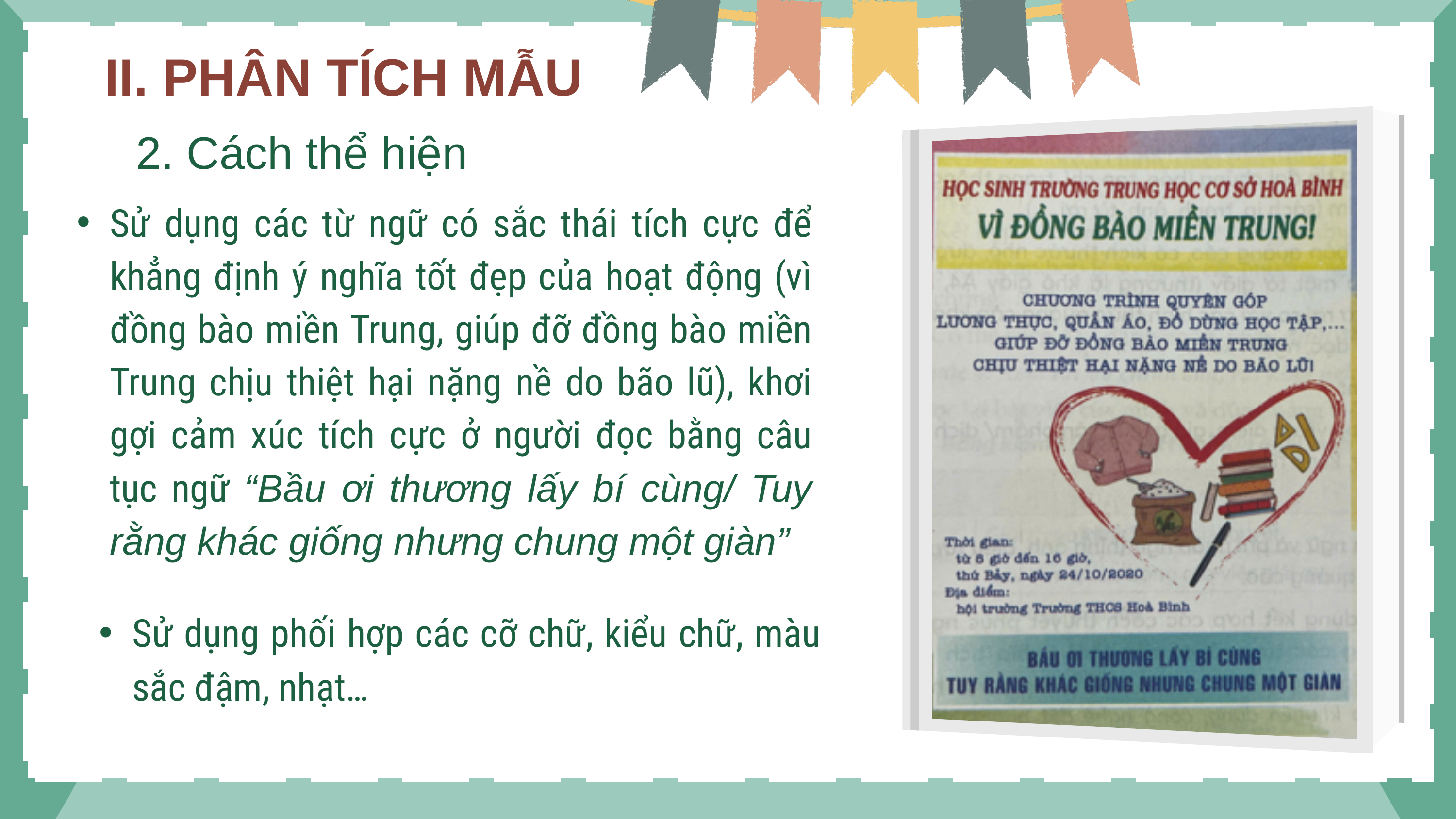

II. PHÂN TÍCH MẪU

2. Cách thể hiện
Sử dụng các từ ngữ có sắc thái tích cực để khẳng định ý nghĩa tốt đẹp của hoạt động (vì đồng bào miền Trung, giúp đỡ đồng bào miền Trung chịu thiệt hại nặng nề do bão lũ), khơi gợi cảm xúc tích cực ở người đọc bằng câu tục ngữ “Bầu ơi thương lấy bí cùng/ Tuy rằng khác giống nhưng chung một giàn”
Sử dụng phối hợp các cỡ chữ, kiểu chữ, màu sắc đậm, nhạt…